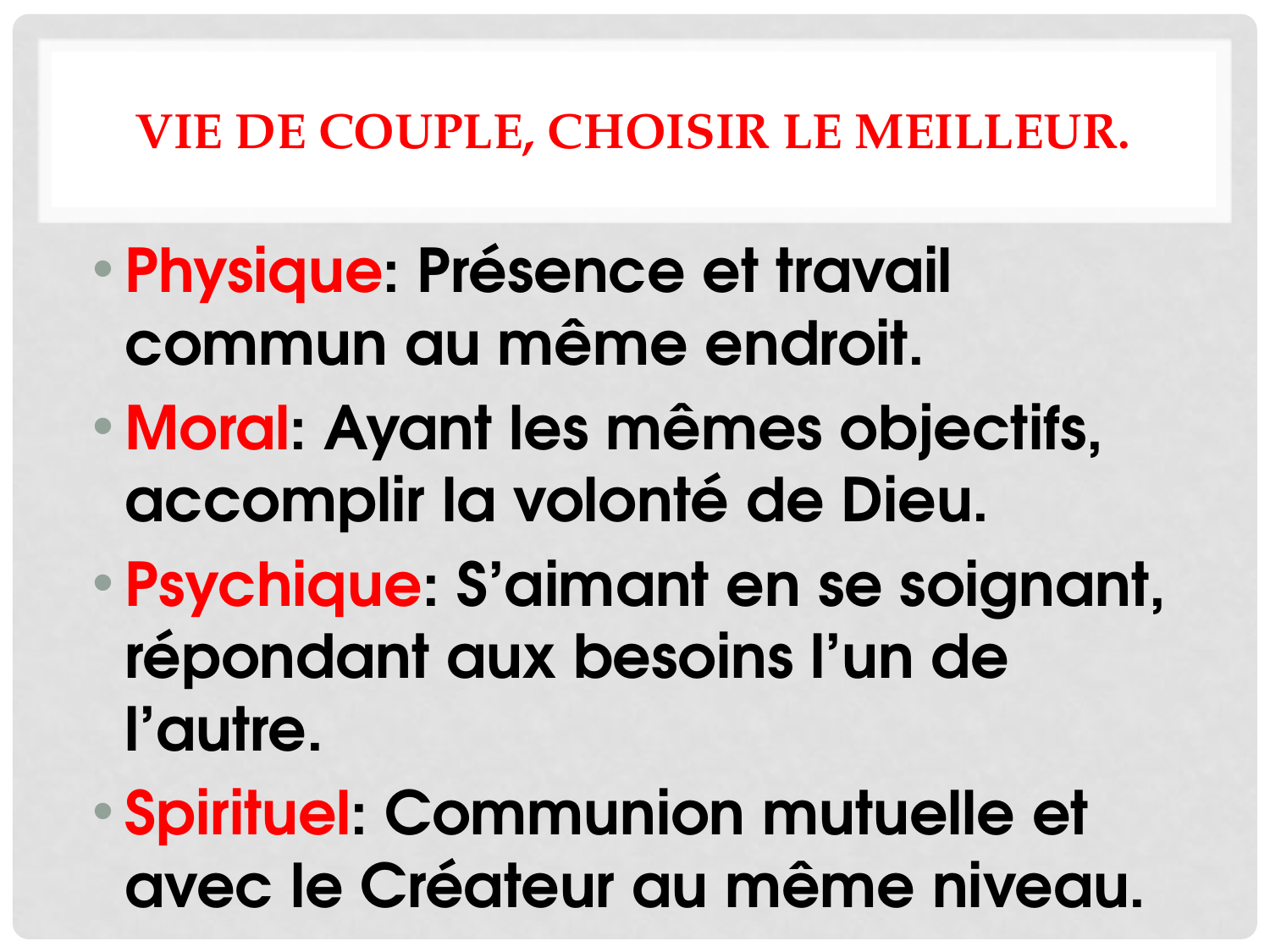

# Vie de couple, choisir le meilleur.
Physique: Présence et travail commun au même endroit.
Moral: Ayant les mêmes objectifs, accomplir la volonté de Dieu.
Psychique: S’aimant en se soignant, répondant aux besoins l’un de l’autre.
Spirituel: Communion mutuelle et avec le Créateur au même niveau.